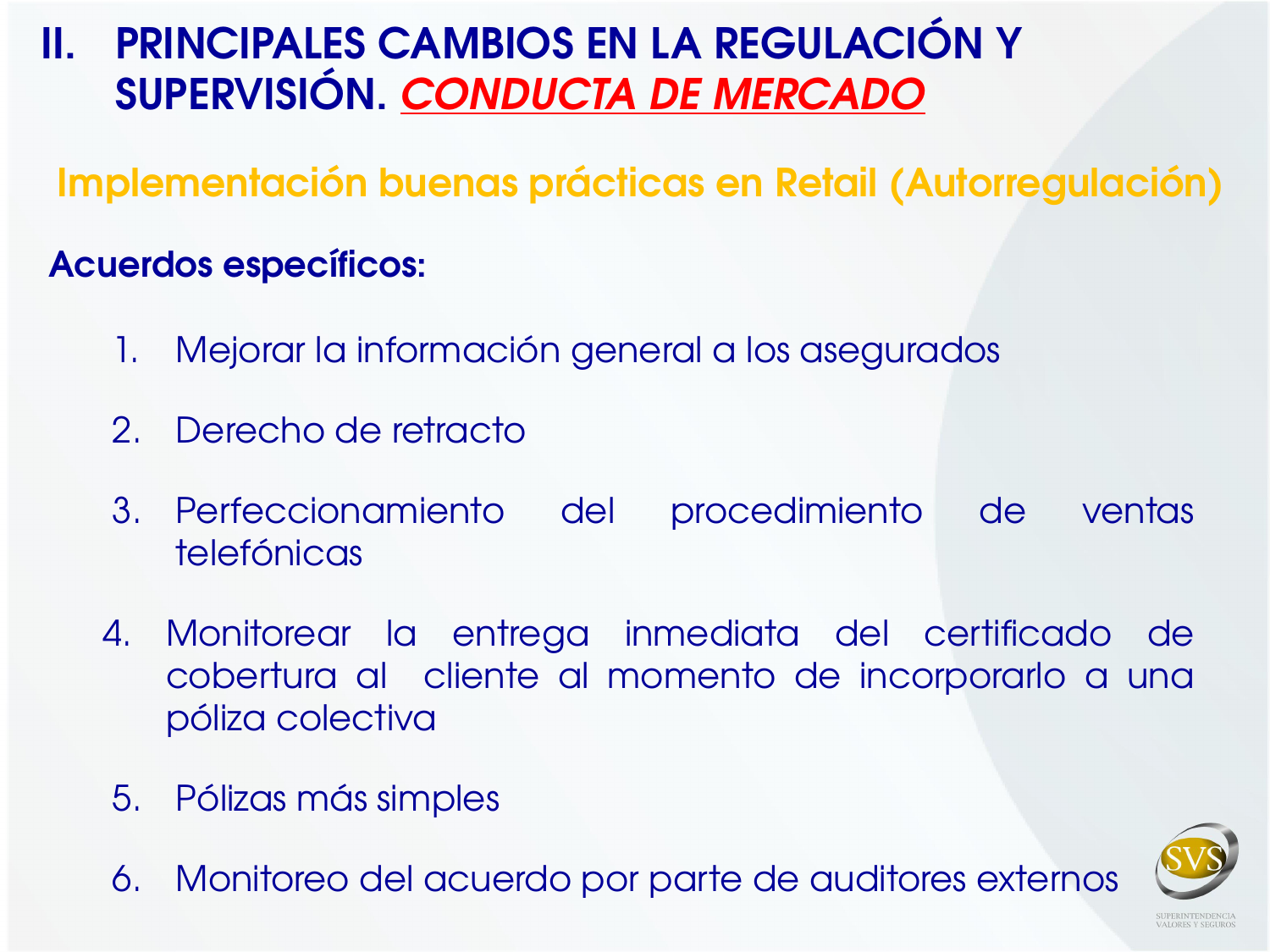

II. 	PRINCIPALES CAMBIOS EN LA REGULACIÓN Y SUPERVISIÓN. CONDUCTA DE MERCADO
Implementación buenas prácticas en Retail (Autorregulación)
Acuerdos específicos:

Mejorar la información general a los asegurados

Derecho de retracto

Perfeccionamiento del procedimiento de ventas telefónicas

Monitorear la entrega inmediata del certificado de cobertura al  cliente al momento de incorporarlo a una póliza colectiva

Pólizas más simples

Monitoreo del acuerdo por parte de auditores externos